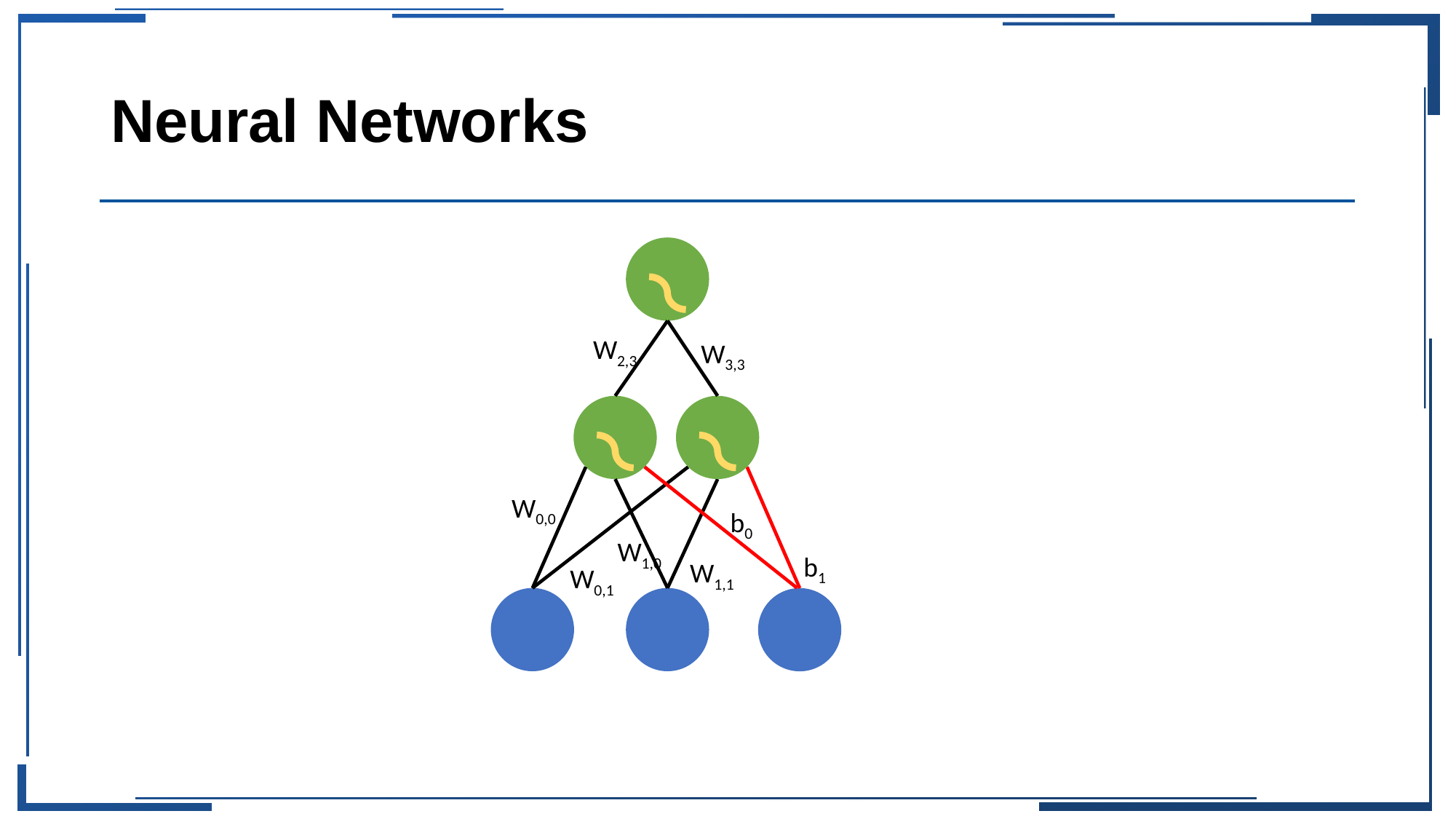

# Neural Networks

W2,3
W3,3

W0,0
b0
W1,0
b1
W1,1
W0,1